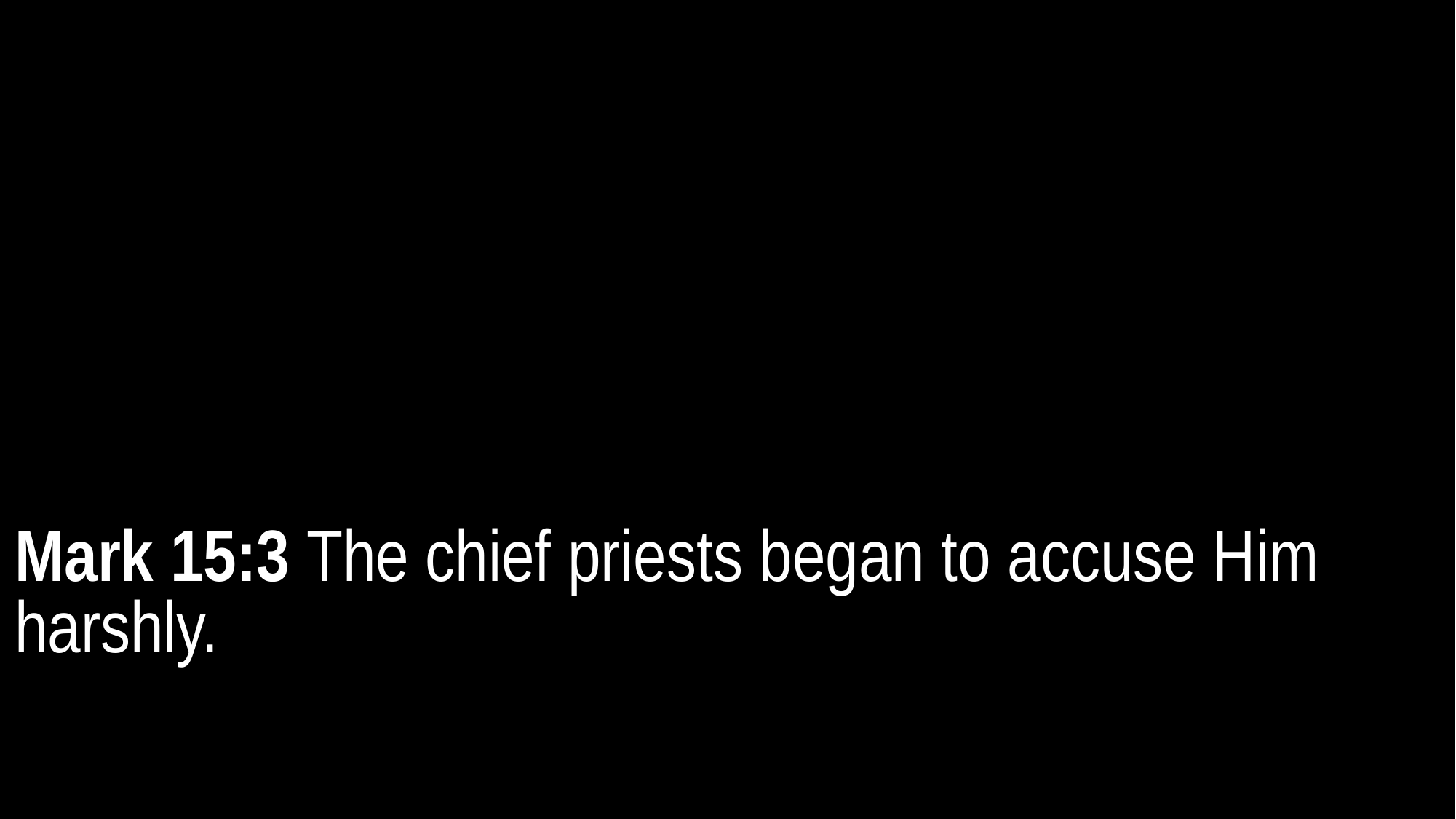

Mark 15:3 The chief priests began to accuse Him harshly.